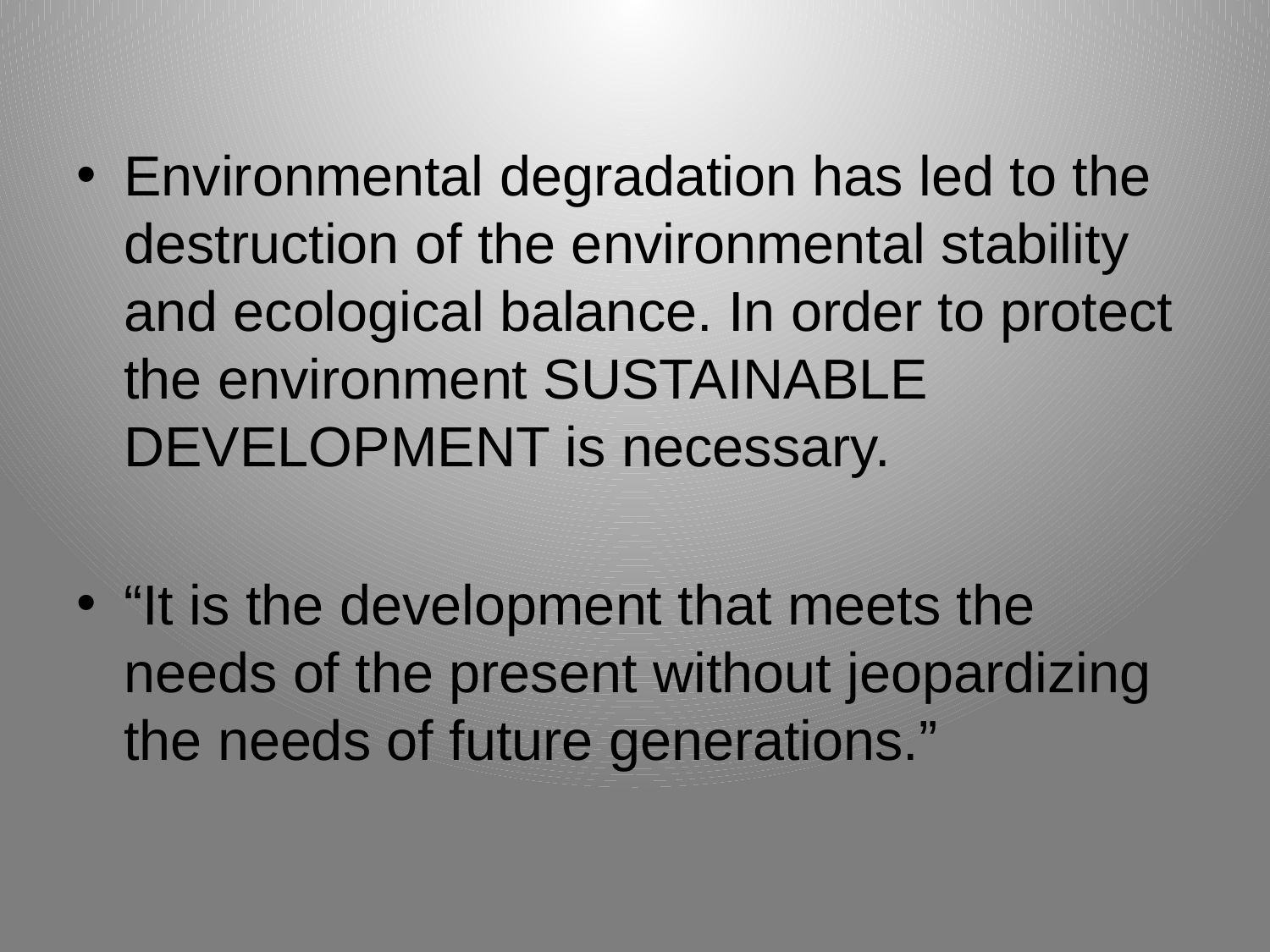

Environmental degradation has led to the destruction of the environmental stability and ecological balance. In order to protect the environment SUSTAINABLE DEVELOPMENT is necessary.

“It is the development that meets the needs of the present without jeopardizing the needs of future generations.”